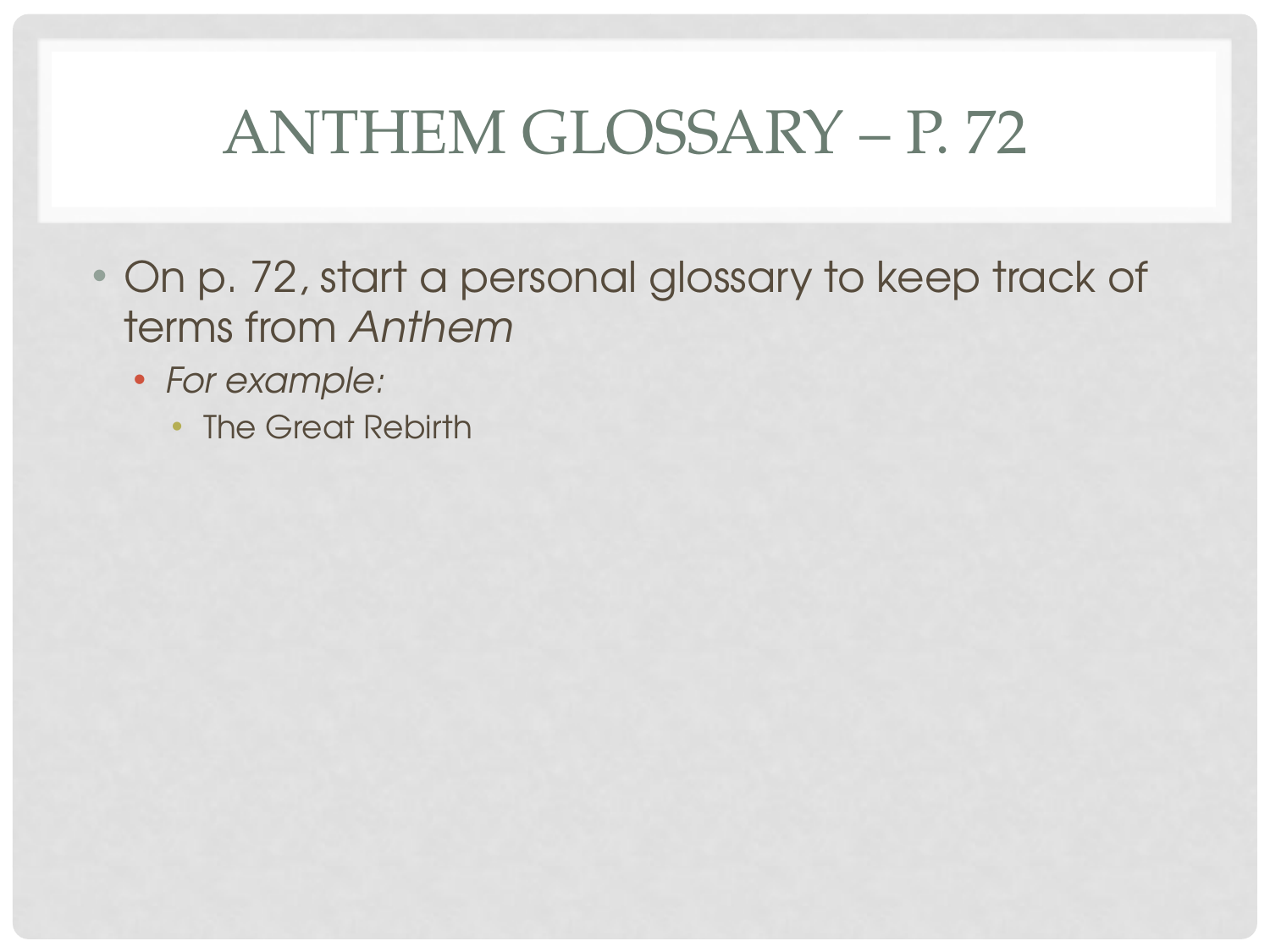

# Anthem Glossary – p. 72
On p. 72, start a personal glossary to keep track of terms from Anthem
For example:
The Great Rebirth